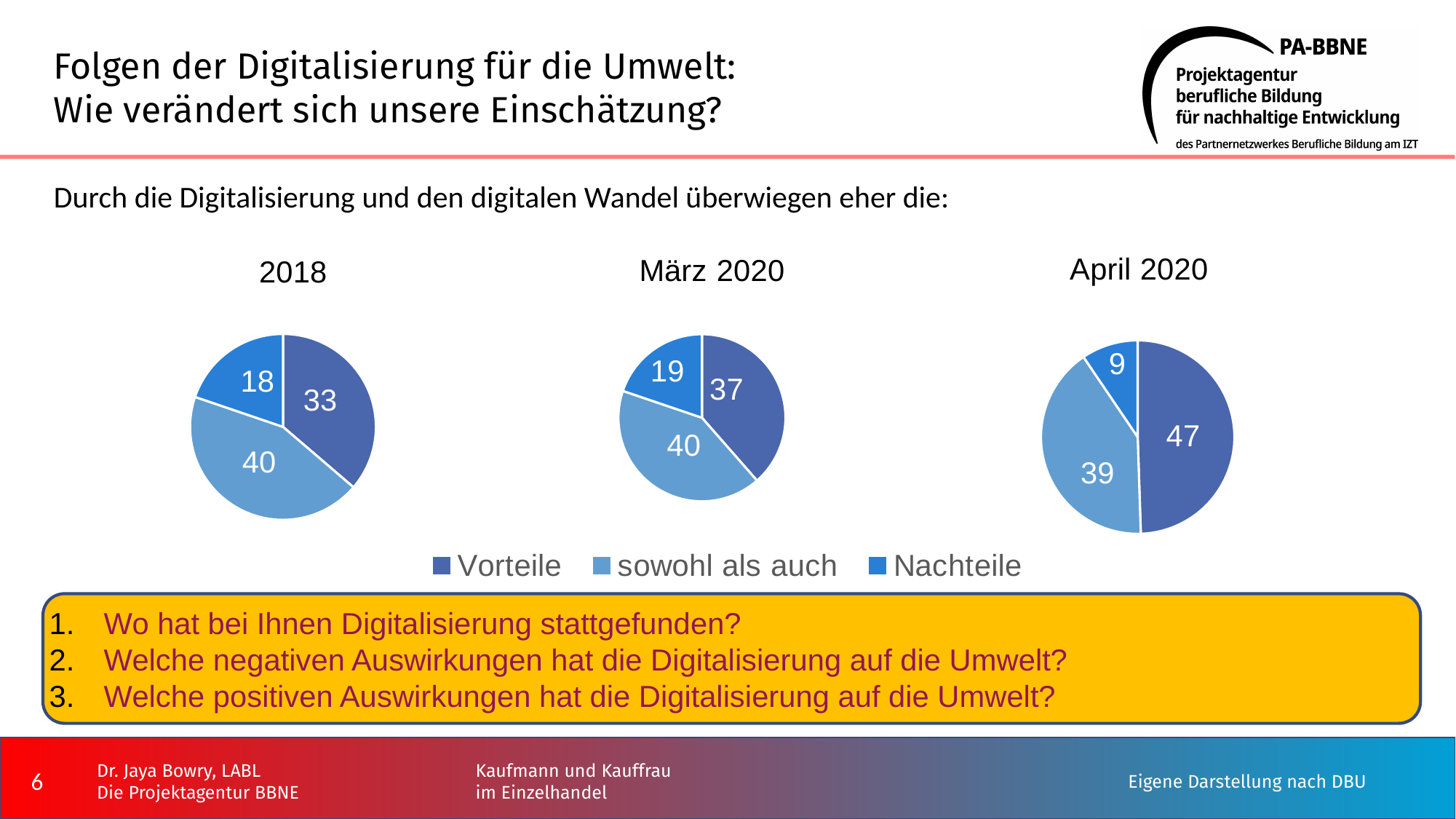

# Folgen der Digitalisierung für die Umwelt:
Wie verändert sich unsere Einschätzung?
Durch die Digitalisierung und den digitalen Wandel überwiegen eher die:

### Chart: März 2020

| Category | Verkauf |
|---|---|
| Vorteile | 37.0 |
| sowohl als auch | 40.0 |
| Nachteile | 19.0 |

### Chart: April 2020

| Category | Verkauf |
|---|---|
| Vorteile | 47.0 |
| sowohl als auch | 39.0 |
| Nachteile  | 9.0 |

### Chart: 2018

| Category | Verkauf |
|---|---|
| Vorteile | 33.0 |
| sowohl als auch | 40.0 |
| Nachteile | 18.0 |
Wo hat bei Ihnen Digitalisierung stattgefunden?
Welche negativen Auswirkungen hat die Digitalisierung auf die Umwelt?
Welche positiven Auswirkungen hat die Digitalisierung auf die Umwelt?
6
Dr. Jaya Bowry, LABL
Die Projektagentur BBNE
Kaufmann und Kauffrau
im Einzelhandel
Eigene Darstellung nach DBU